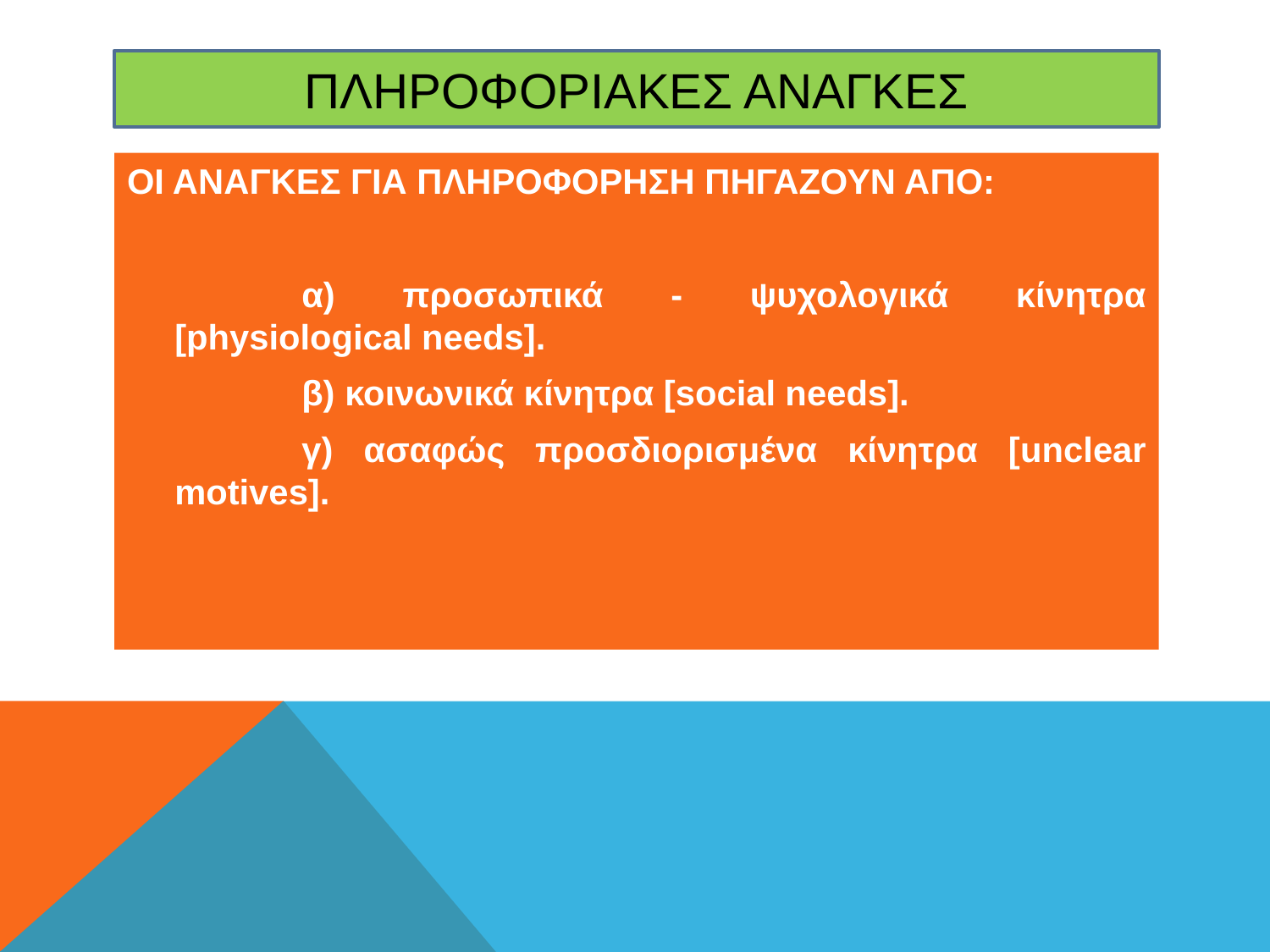

# ΠΛΗΡΟΦΟΡΙΑΚΕΣ ΑΝΑΓΚΕΣ
ΟΙ ΑΝΑΓΚΕΣ ΓΙΑ ΠΛΗΡΟΦΟΡΗΣΗ ΠΗΓΑΖΟΥΝ ΑΠΟ:

		α) προσωπικά - ψυχολογικά κίνητρα [physiological needs].
		β) κοινωνικά κίνητρα [social needs].
		γ) ασαφώς προσδιορισμένα κίνητρα [unclear motives].